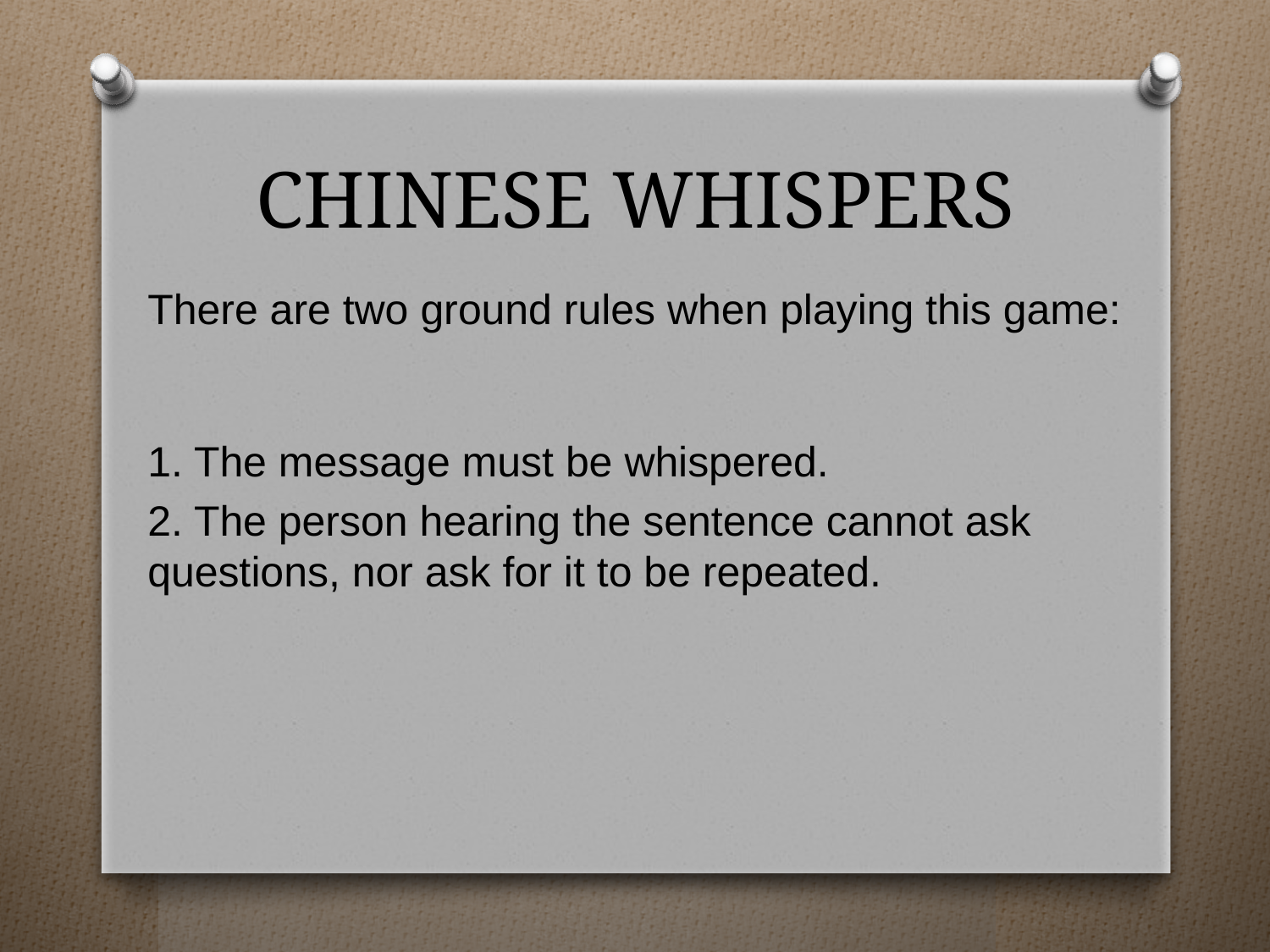

# CHINESE WHISPERS
There are two ground rules when playing this game:
1. The message must be whispered.
2. The person hearing the sentence cannot ask questions, nor ask for it to be repeated.